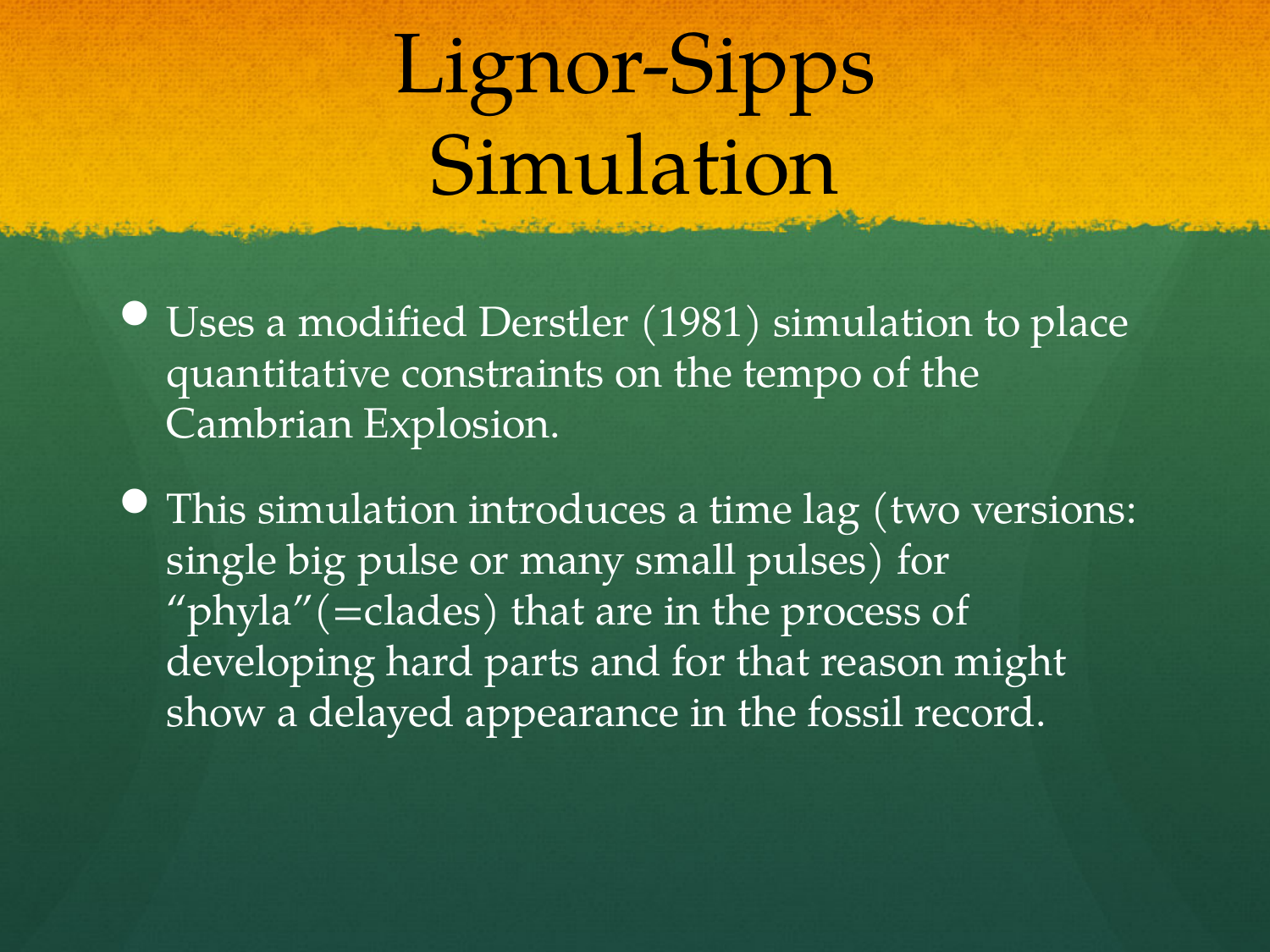

# Lignor-Sipps Simulation
Uses a modified Derstler (1981) simulation to place quantitative constraints on the tempo of the Cambrian Explosion.
This simulation introduces a time lag (two versions: single big pulse or many small pulses) for “phyla”(=clades) that are in the process of developing hard parts and for that reason might show a delayed appearance in the fossil record.